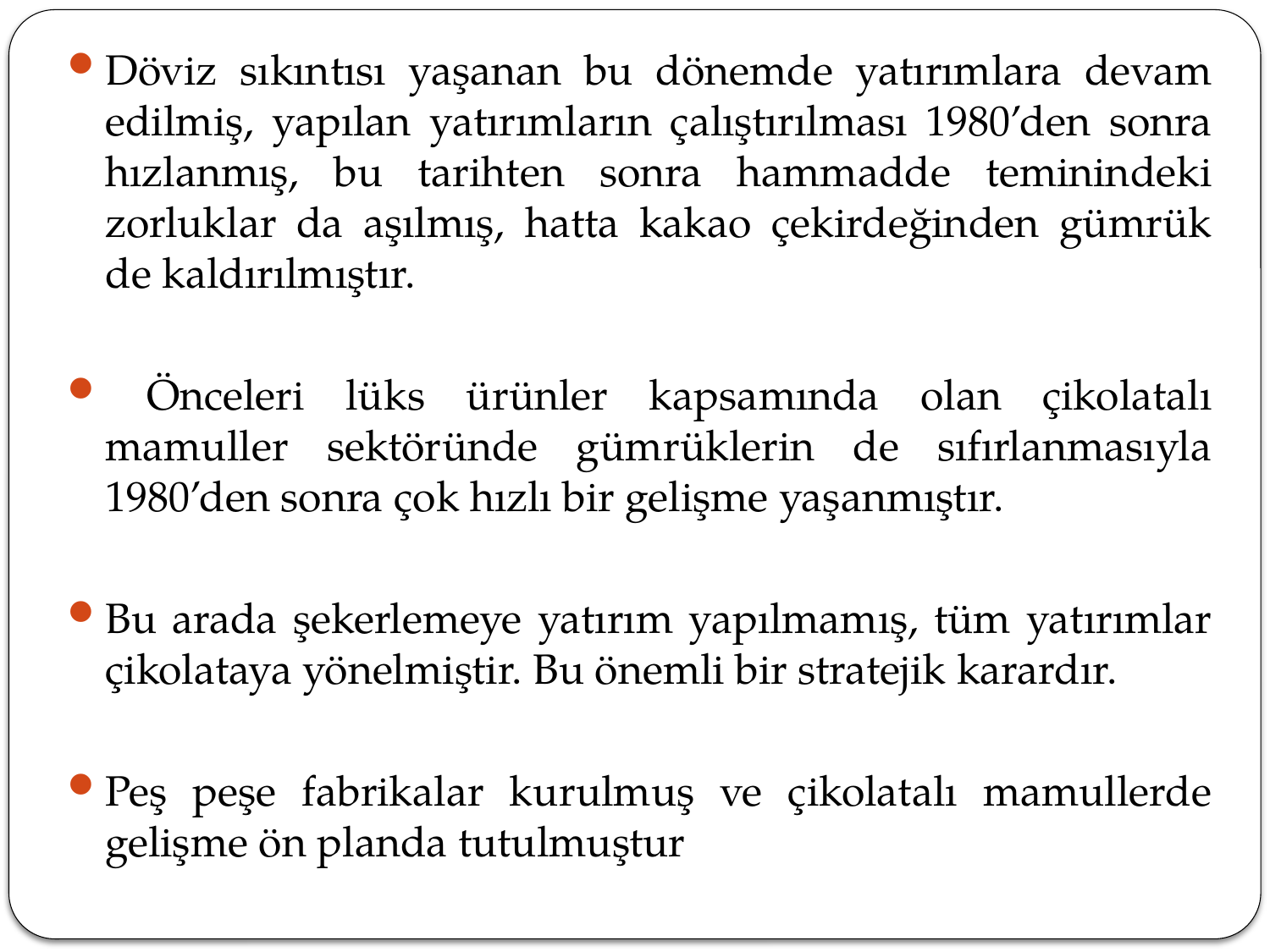

Döviz sıkıntısı yaşanan bu dönemde yatırımlara devam edilmiş, yapılan yatırımların çalıştırılması 1980’den sonra hızlanmış, bu tarihten sonra hammadde teminindeki zorluklar da aşılmış, hatta kakao çekirdeğinden gümrük de kaldırılmıştır.

 Önceleri lüks ürünler kapsamında olan çikolatalı mamuller sektöründe gümrüklerin de sıfırlanmasıyla 1980’den sonra çok hızlı bir gelişme yaşanmıştır.

Bu arada şekerlemeye yatırım yapılmamış, tüm yatırımlar çikolataya yönelmiştir. Bu önemli bir stratejik karardır.

Peş peşe fabrikalar kurulmuş ve çikolatalı mamullerde gelişme ön planda tutulmuştur